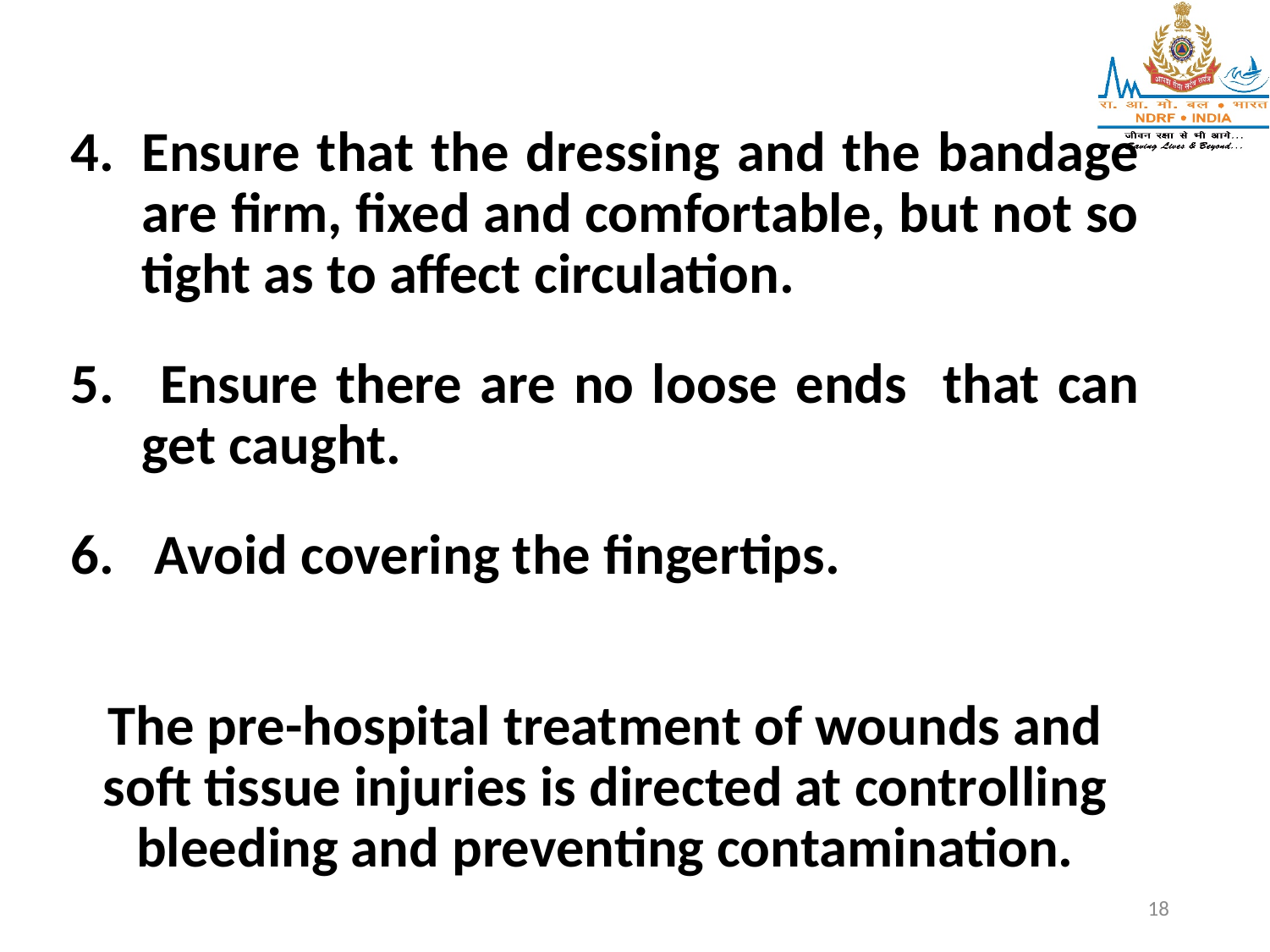

Ensure that the dressing and the bandage are firm, fixed and comfortable, but not so tight as to affect circulation.
 Ensure there are no loose ends  that can get caught.
 Avoid covering the fingertips.

The pre-hospital treatment of wounds and soft tissue injuries is directed at controlling bleeding and preventing contamination.

18